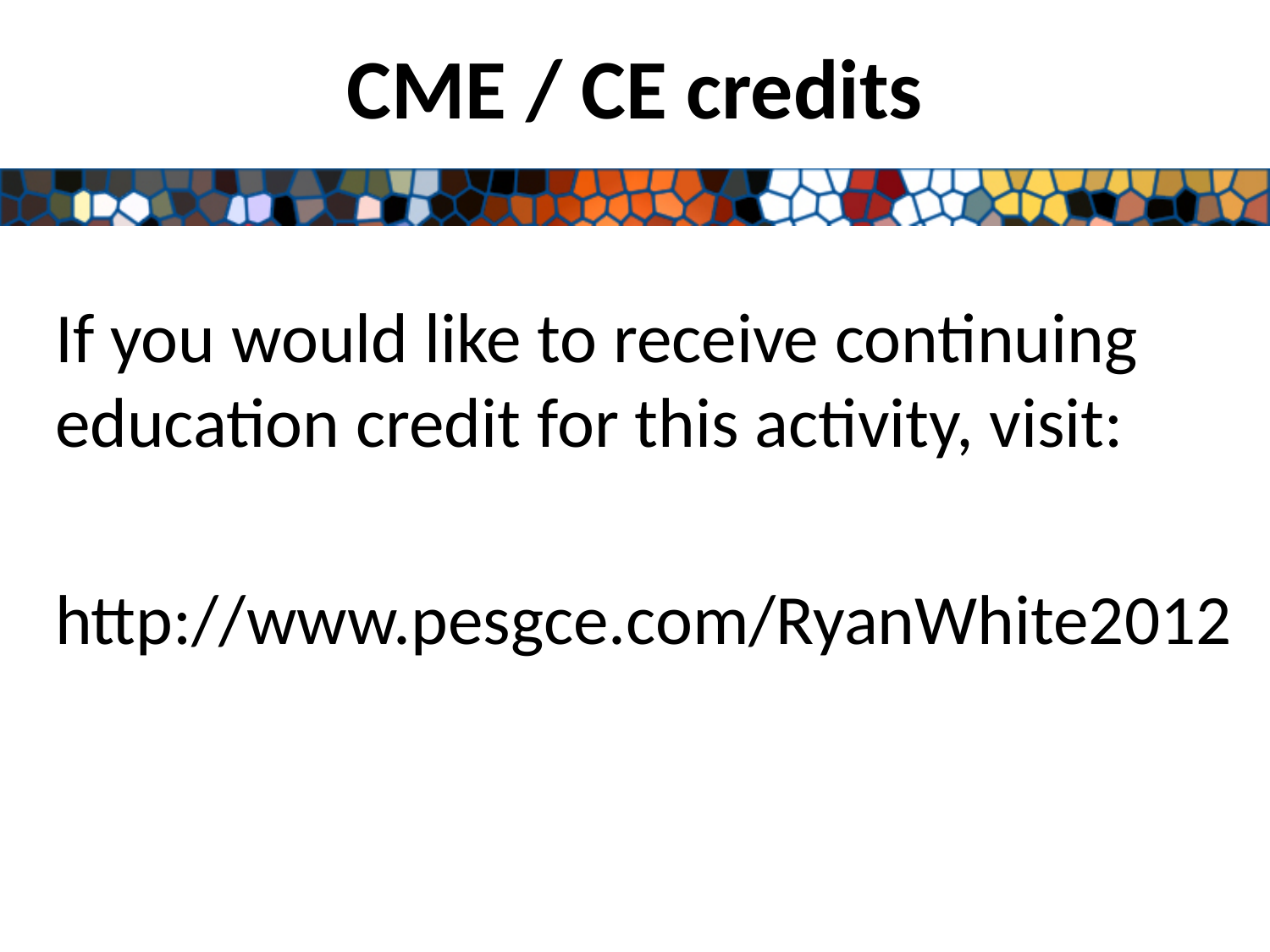

# CME / CE credits
If you would like to receive continuing education credit for this activity, visit:

http://www.pesgce.com/RyanWhite2012